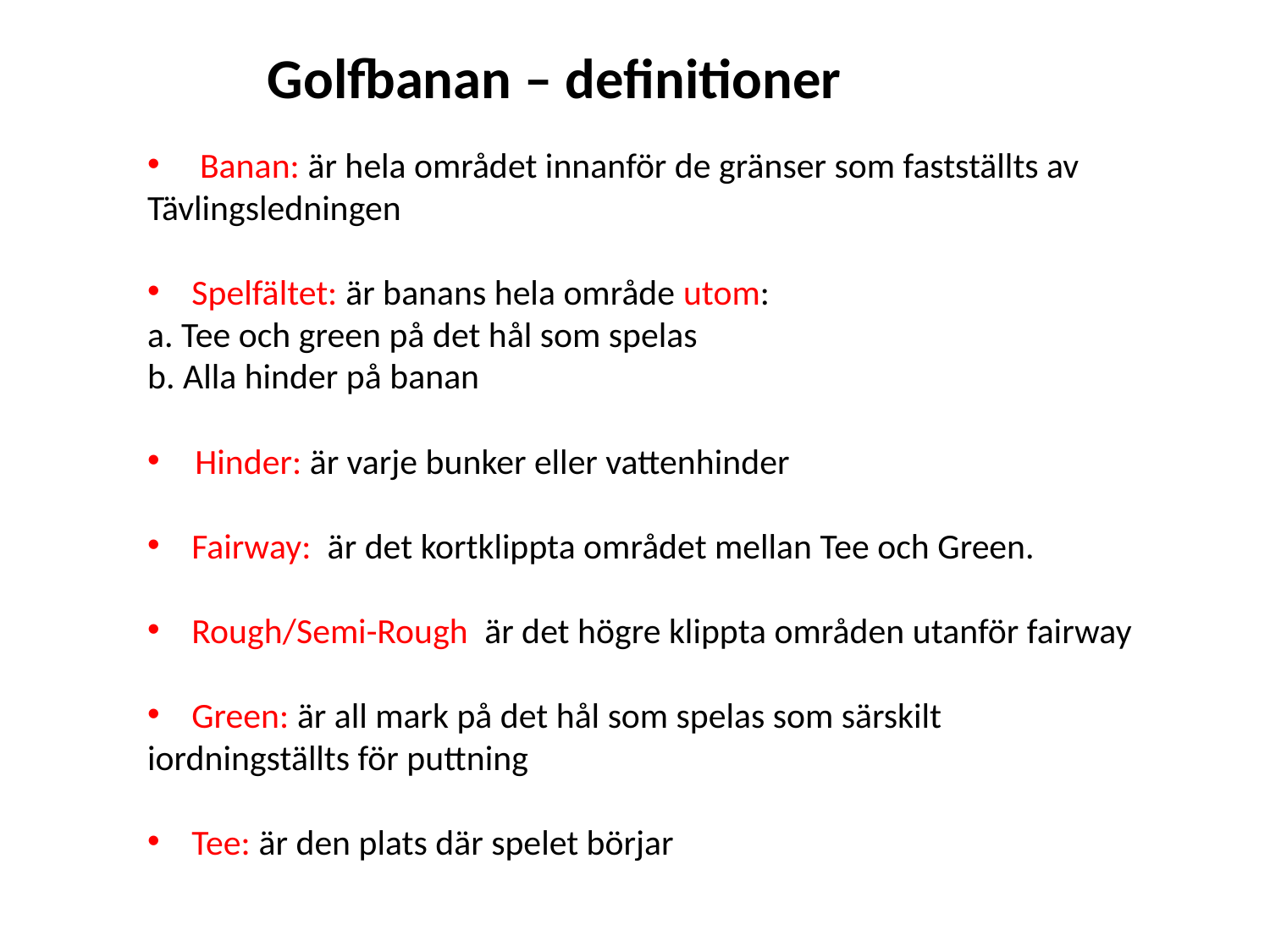

Golfbanan – definitioner
     Banan: är hela området innanför de gränser som fastställts av
Tävlingsledningen

    Spelfältet: är banans hela område utom:
a. Tee och green på det hål som spelas
b. Alla hinder på banan

Hinder: är varje bunker eller vattenhinder

    Fairway:  är det kortklippta området mellan Tee och Green.

    Rough/Semi-Rough  är det högre klippta områden utanför fairway

    Green: är all mark på det hål som spelas som särskilt iordningställts för puttning

    Tee: är den plats där spelet börjar